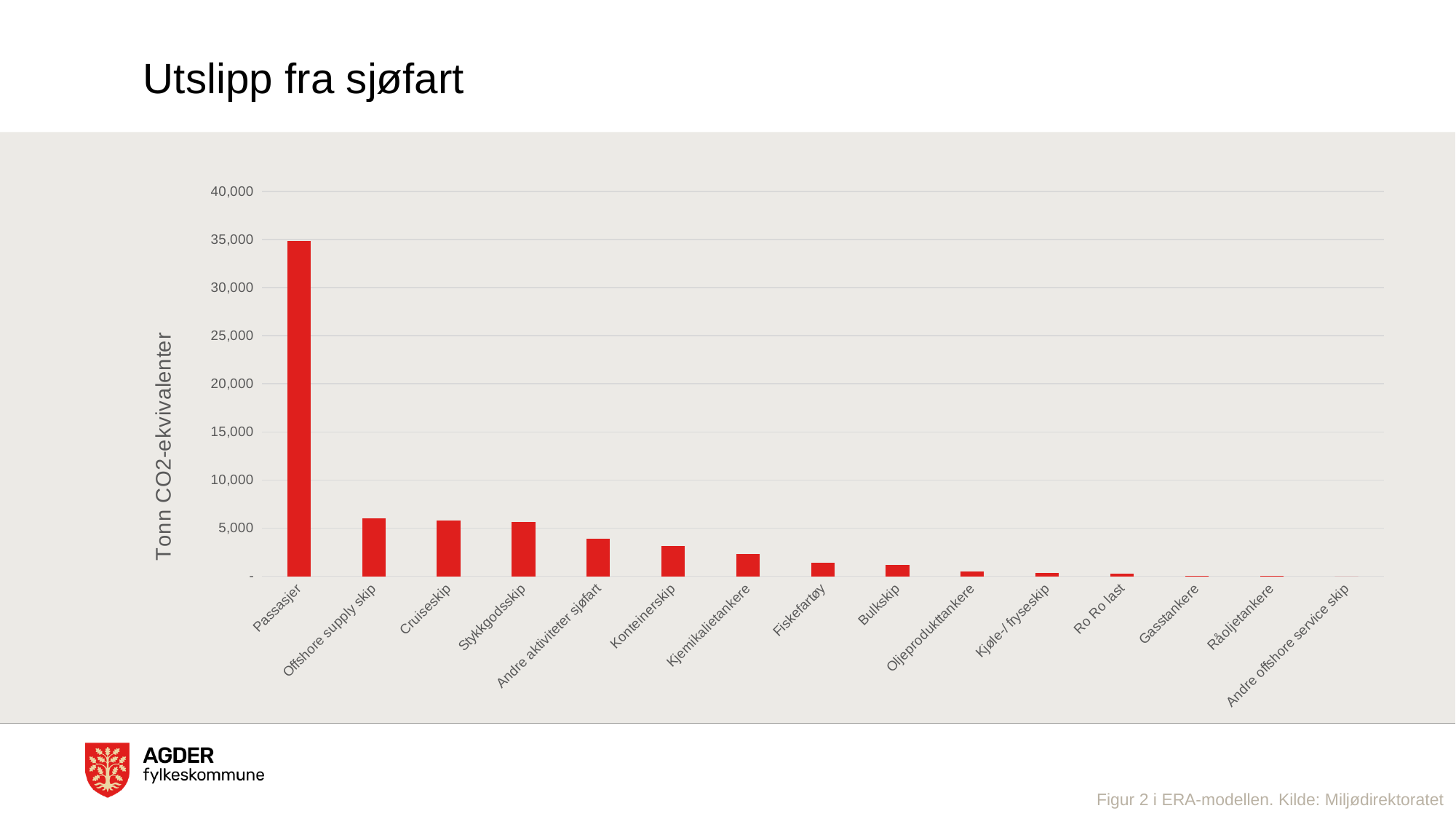

# Utslipp fra sjøfart

### Chart

| Category |  |
|---|---|
| Passasjer | 34859.39539770989 |
| Offshore supply skip | 6049.9420783043 |
| Cruiseskip | 5832.2326197407 |
| Stykkgodsskip | 5646.9846900409 |
| Andre aktiviteter sjøfart | 3886.9359851182 |
| Konteinerskip | 3164.596806296 |
| Kjemikalietankere | 2348.1745628302 |
| Fiskefartøy | 1391.4741394965 |
| Bulkskip | 1166.4638896073 |
| Oljeprodukttankere | 513.1066679861 |
| Kjøle-/ fryseskip | 358.5723121985 |
| Ro Ro last | 242.9659456803 |
| Gasstankere | 79.6508325049 |
| Råoljetankere | 33.257319666899996 |
| Andre offshore service skip | 0.0 |
Figur 2 i ERA-modellen. Kilde: Miljødirektoratet